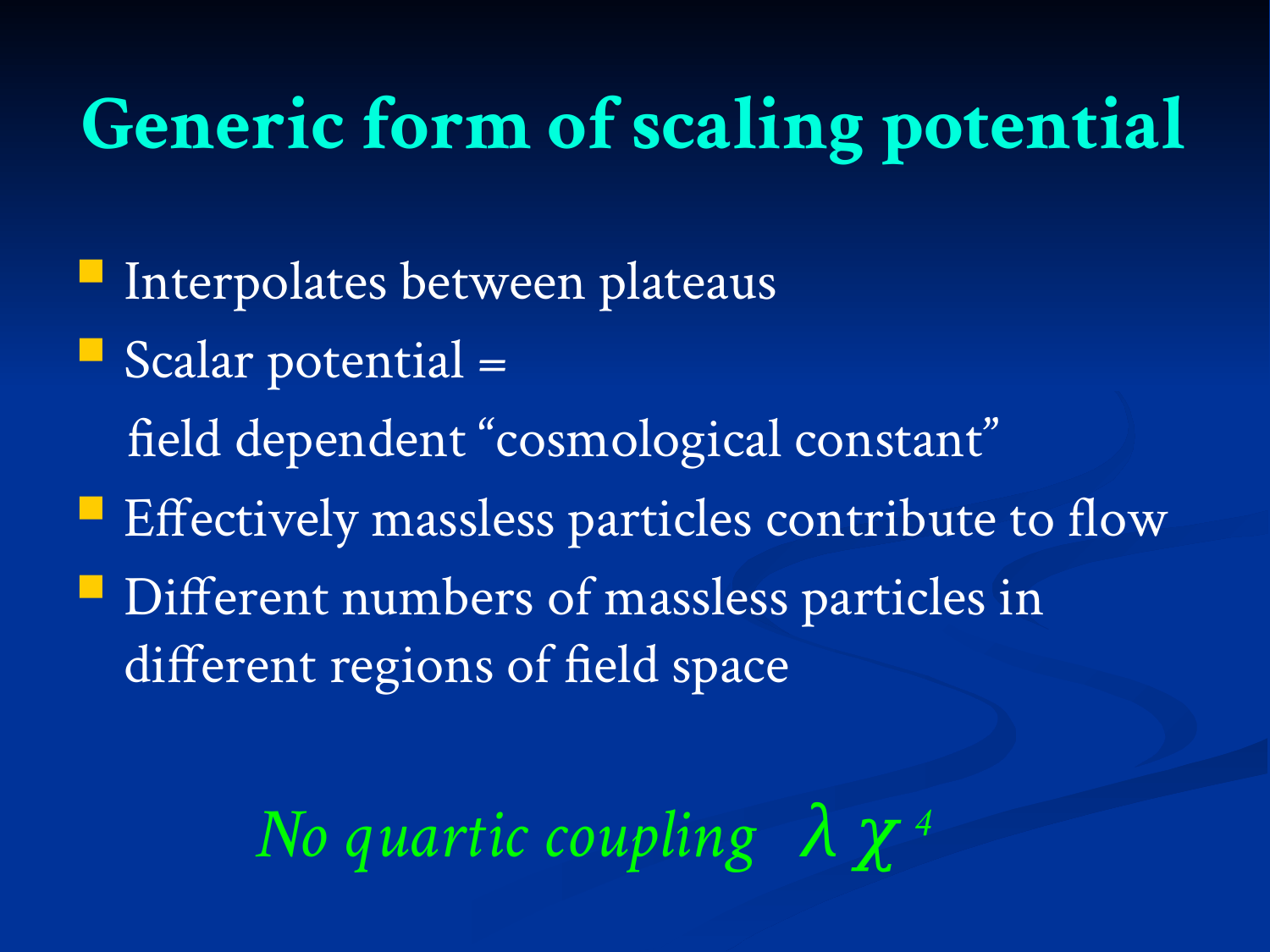

# Generic form of scaling potential
Interpolates between plateaus
Scalar potential =
    field dependent “cosmological constant”
Effectively massless particles contribute to flow
Different numbers of massless particles in different regions of field space

              No quartic coupling   λ 𝜒 4